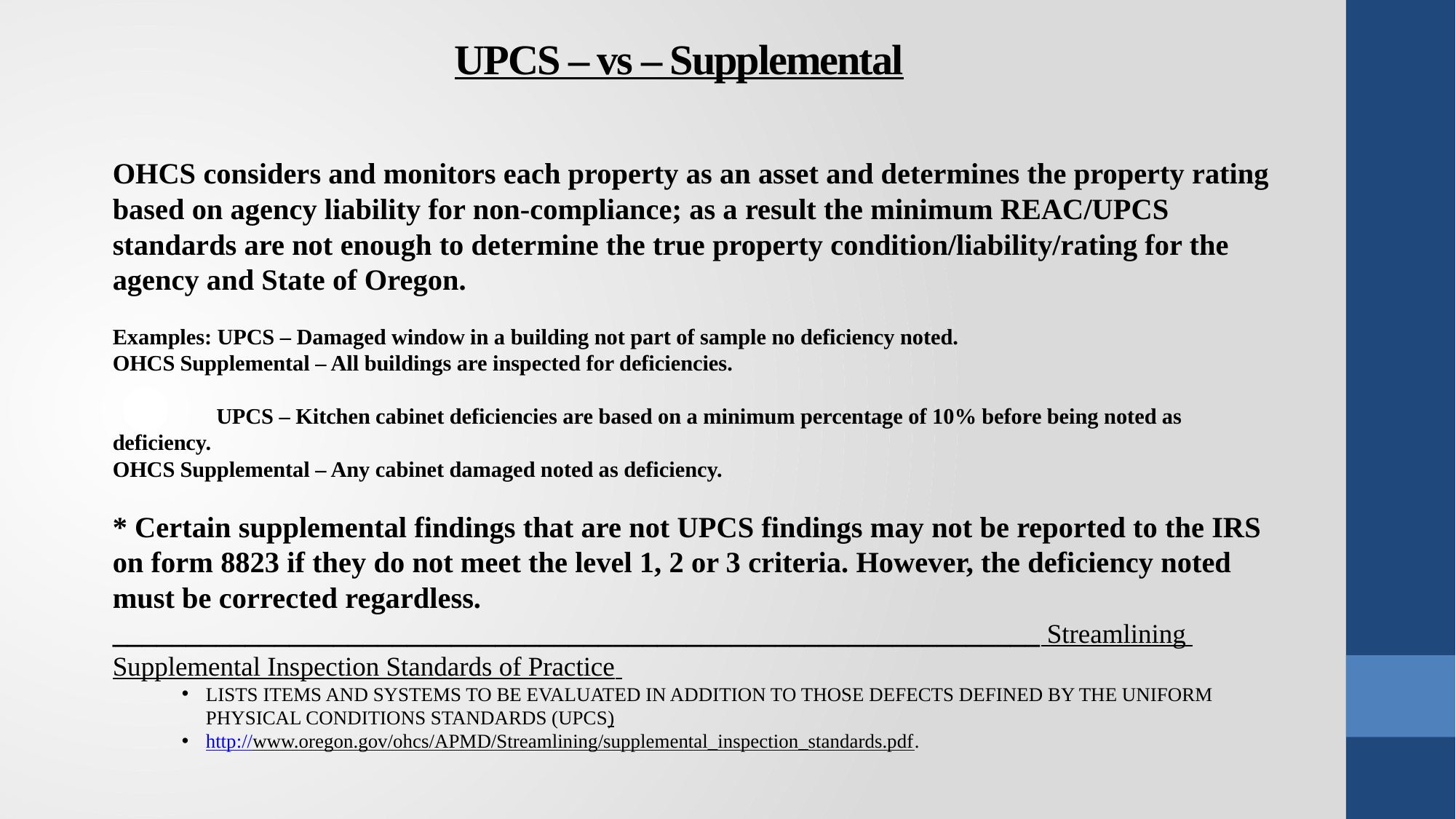

# UPCS – vs – Supplemental
OHCS considers and monitors each property as an asset and determines the property rating based on agency liability for non-compliance; as a result the minimum REAC/UPCS standards are not enough to determine the true property condition/liability/rating for the agency and State of Oregon.

Examples: UPCS – Damaged window in a building not part of sample no deficiency noted.
OHCS Supplemental – All buildings are inspected for deficiencies.

                   UPCS – Kitchen cabinet deficiencies are based on a minimum percentage of 10% before being noted as deficiency.
OHCS Supplemental – Any cabinet damaged noted as deficiency.

* Certain supplemental findings that are not UPCS findings may not be reported to the IRS on form 8823 if they do not meet the level 1, 2 or 3 criteria. However, the deficiency noted must be corrected regardless.
_______________________________________________________________ Streamlining  Supplemental Inspection Standards of Practice
LISTS ITEMS AND SYSTEMS TO BE EVALUATED IN ADDITION TO THOSE DEFECTS DEFINED BY THE UNIFORM PHYSICAL CONDITIONS STANDARDS (UPCS)
http://www.oregon.gov/ohcs/APMD/Streamlining/supplemental_inspection_standards.pdf.